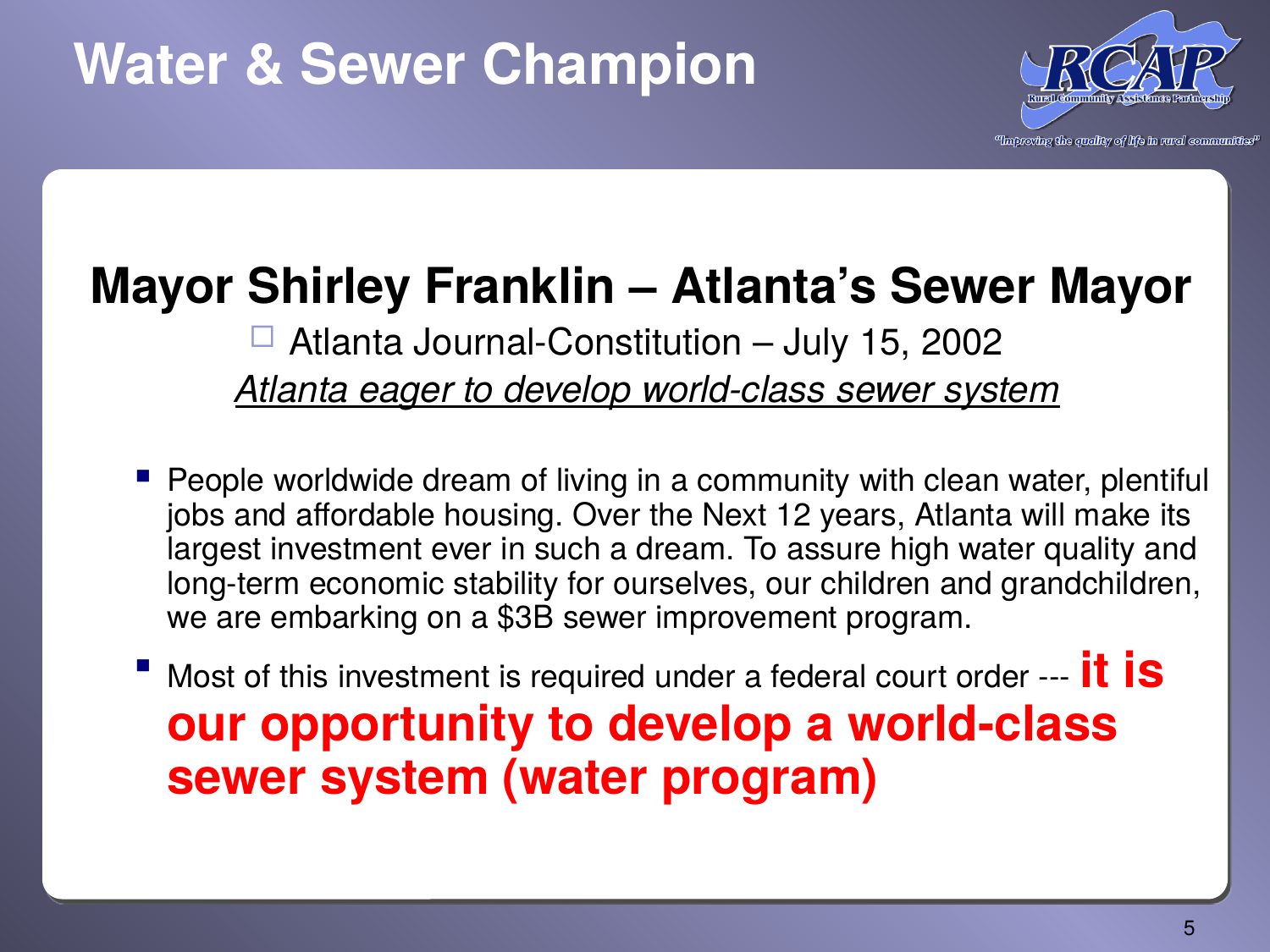

# Water & Sewer Champion
    Mayor Shirley Franklin – Atlanta’s Sewer Mayor
Atlanta Journal-Constitution – July 15, 2002
 Atlanta eager to develop world-class sewer system

People worldwide dream of living in a community with clean water, plentiful jobs and affordable housing. Over the Next 12 years, Atlanta will make its largest investment ever in such a dream. To assure high water quality and long-term economic stability for ourselves, our children and grandchildren, we are embarking on a $3B sewer improvement program.
Most of this investment is required under a federal court order --- it is our opportunity to develop a world-class sewer system (water program)
5